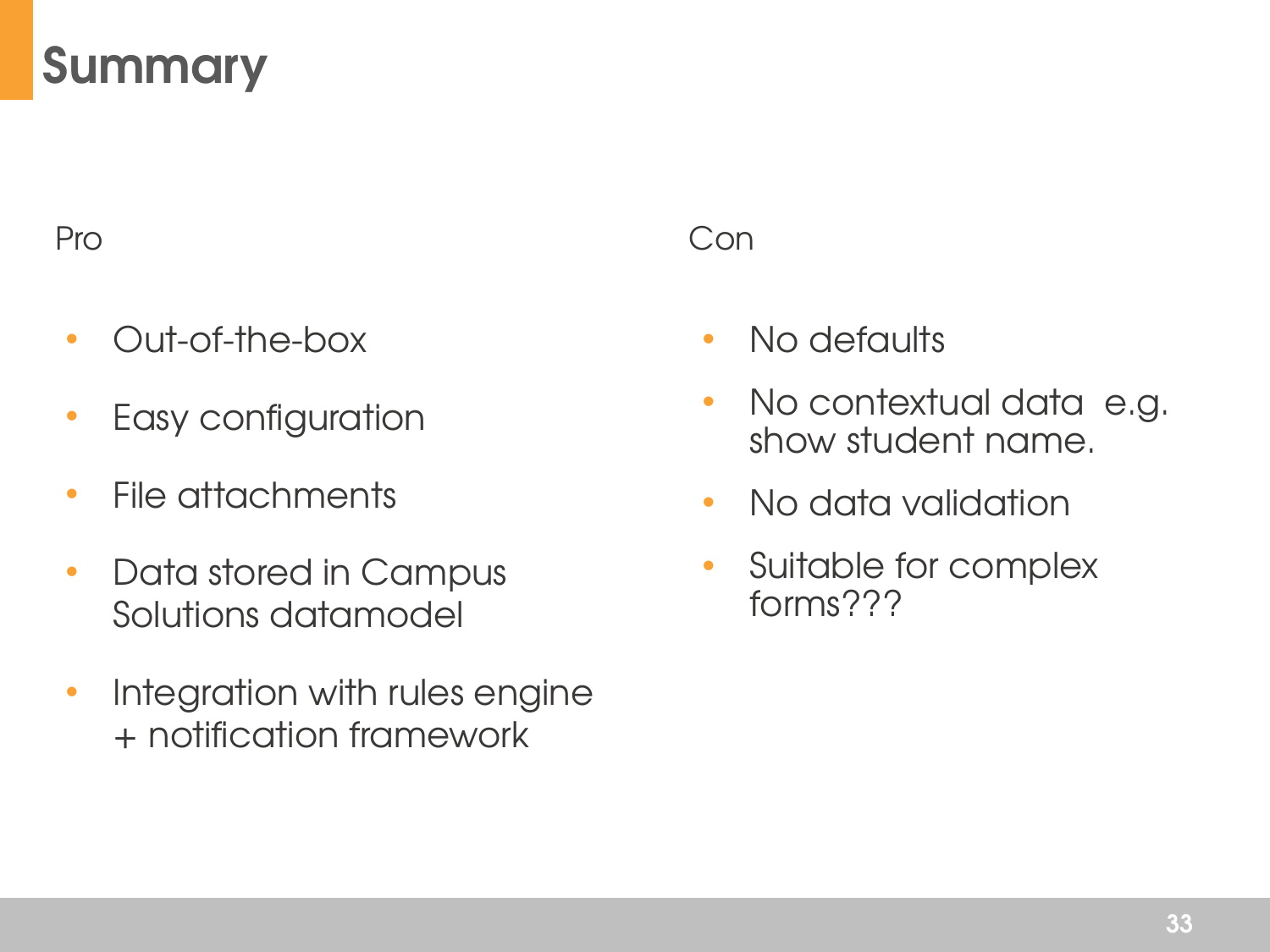

Summary
Pro
Con
Out-of-the-box
Easy configuration
File attachments
Data stored in Campus Solutions datamodel
Integration with rules engine + notification framework

No defaults
No contextual data  e.g. show student name.
No data validation
Suitable for complex forms???

33